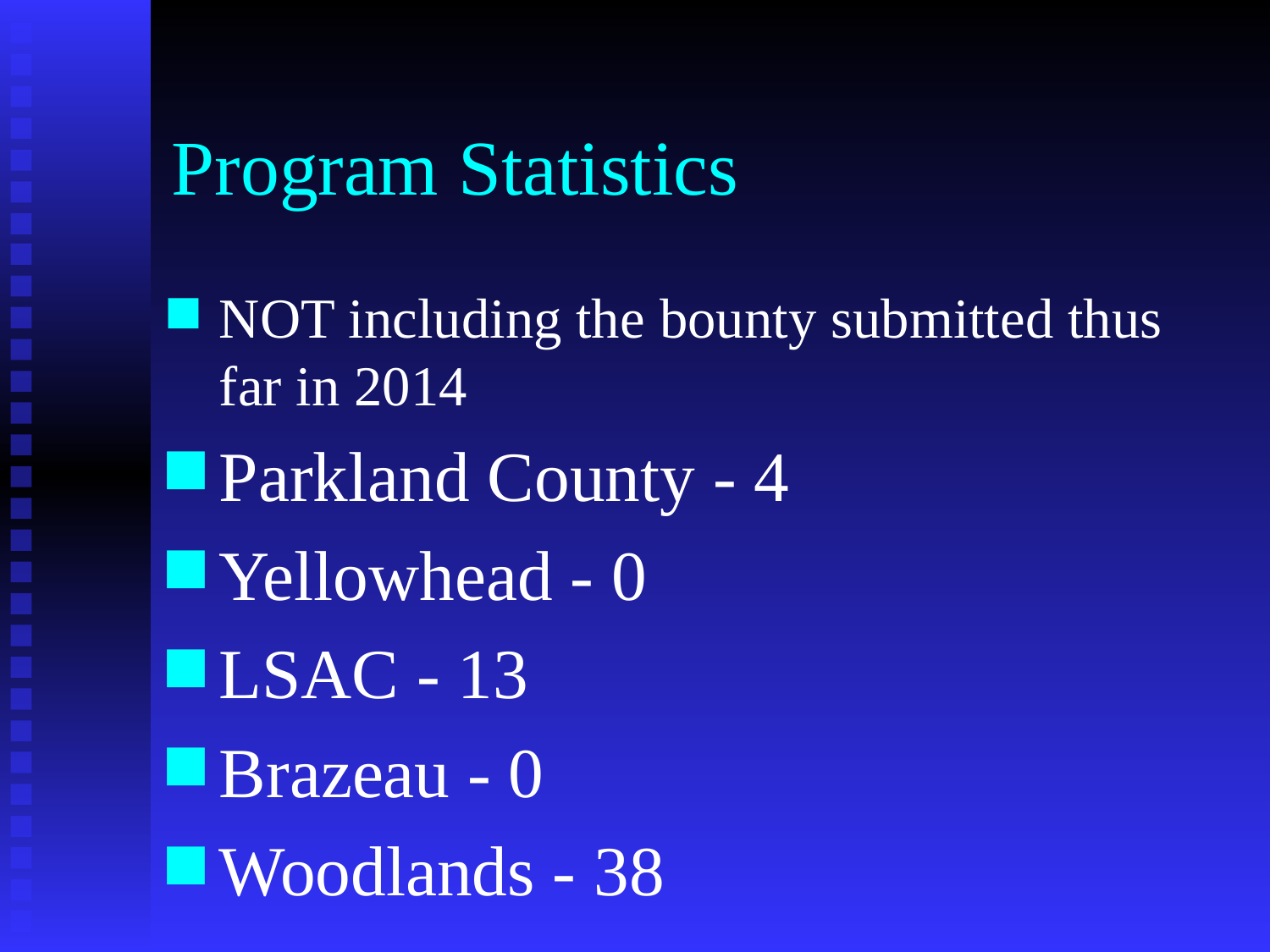

# Program Statistics
NOT including the bounty submitted thus far in 2014
Parkland County - 4
Yellowhead - 0
LSAC - 13
Brazeau - 0
Woodlands - 38